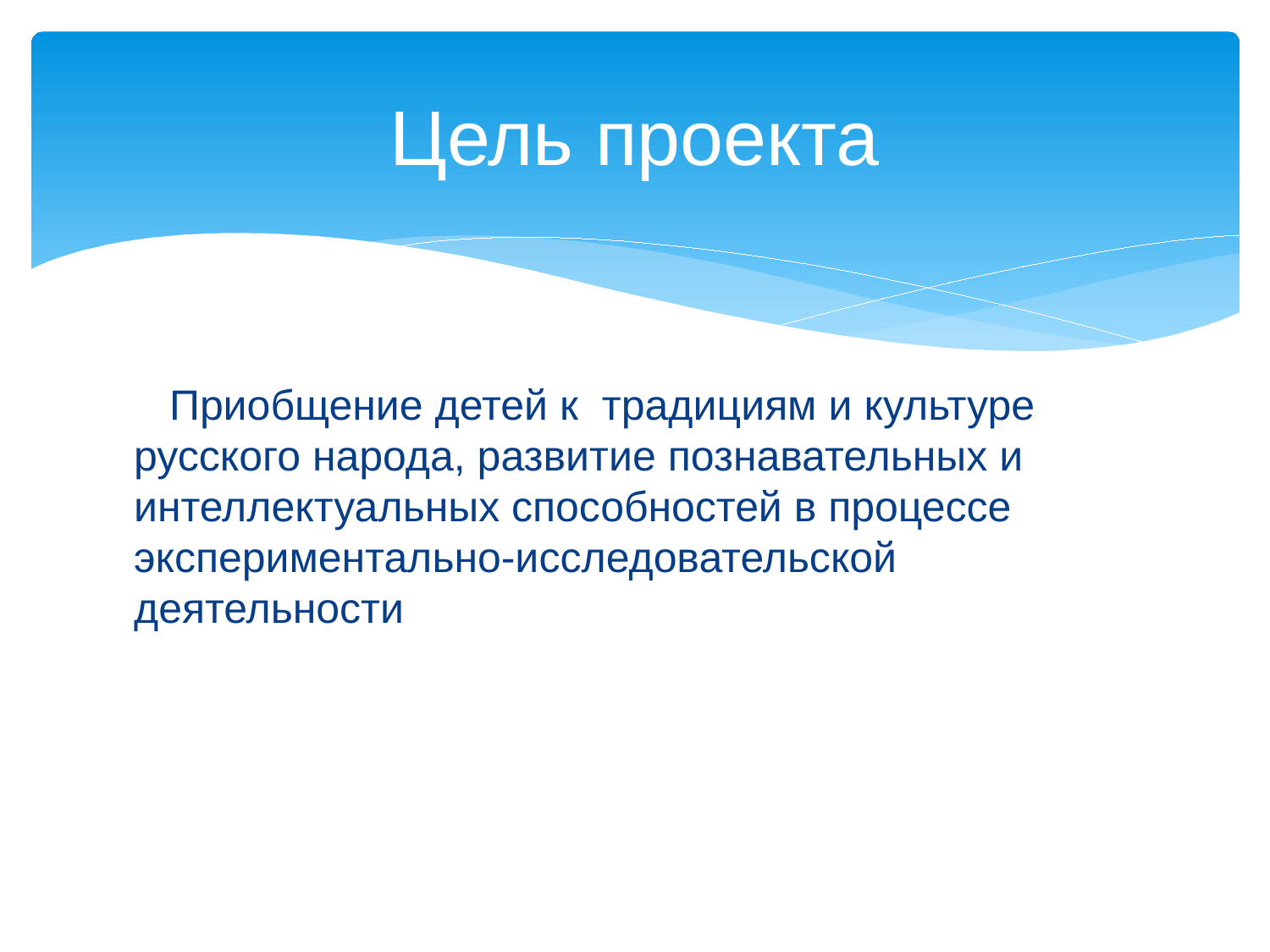

# Цель проекта
   Приобщение детей к  традициям и культуре русского народа, развитие познавательных и интеллектуальных способностей в процессе экспериментально-исследовательской деятельности